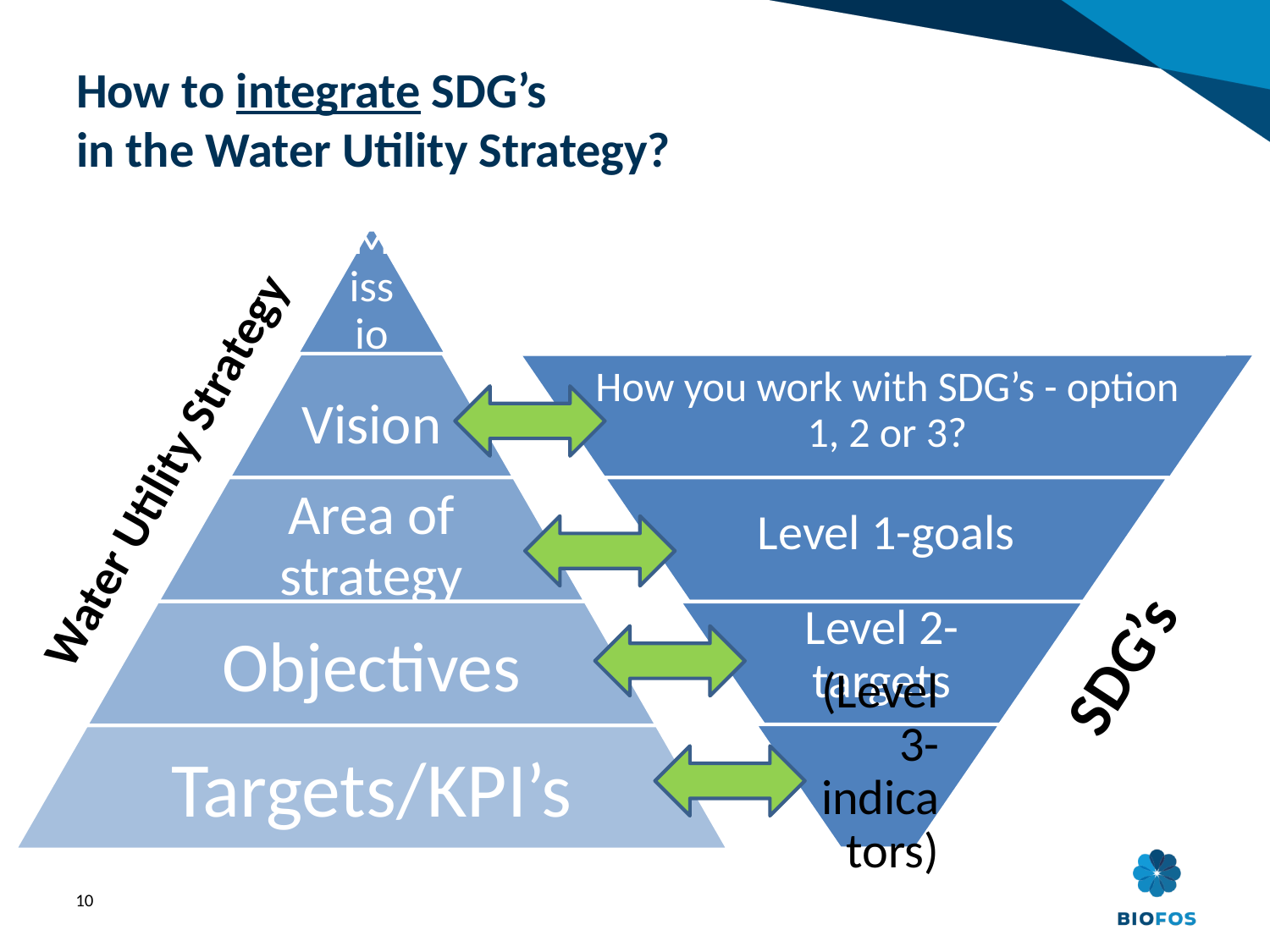

# How to integrate SDG’s in the Water Utility Strategy?

Mission
Vision
Area of strategy
Objectives
Targets/KPI’s

How you work with SDG’s - option 1, 2 or 3?
Level 1-goals
Level 2-targets
(Level 3- indicators)

Water Utility Strategy

SDG’s

10